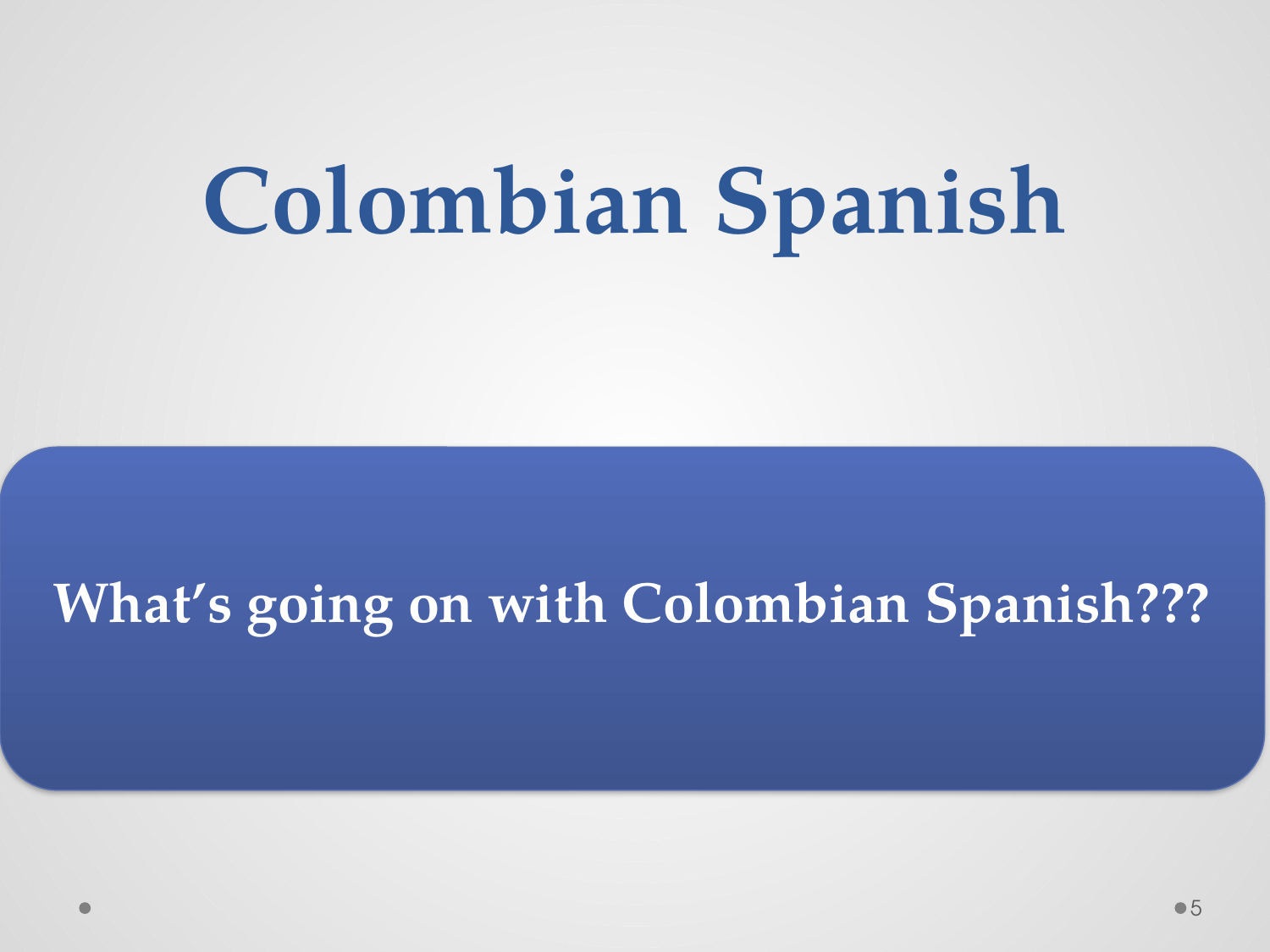

# Colombian Spanish

What’s going on with Colombian Spanish???

5